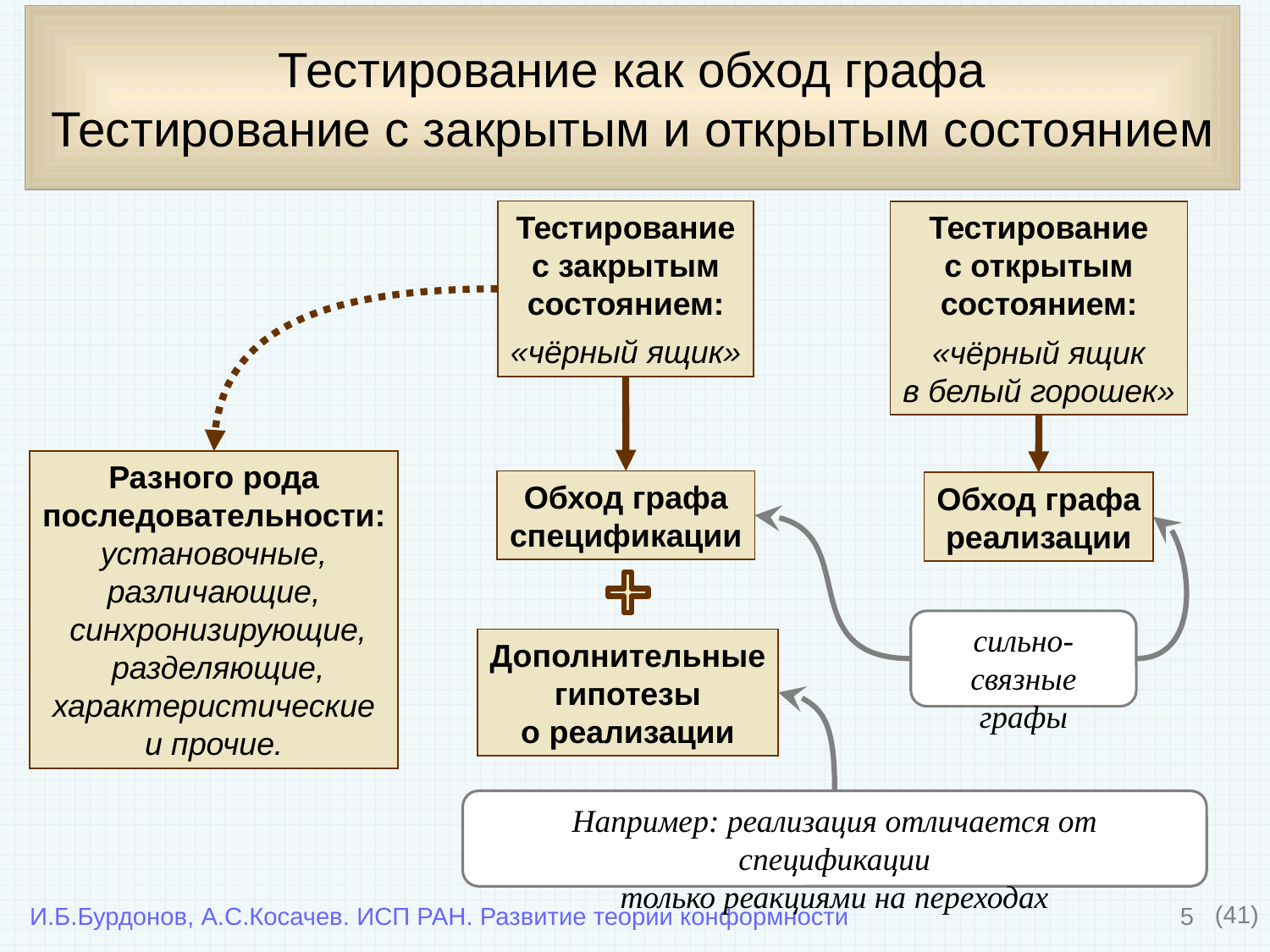

# Тестирование как обход графа Тестирование с закрытым и открытым состоянием
Тестирование
с закрытым
состоянием:
«чёрный ящик»
Тестирование
с открытым
состоянием:
«чёрный ящик
в белый горошек»
Разного рода
последовательности:
установочные,
различающие,
 синхронизирующие,
 разделяющие,
характеристические
и прочие.
Обход графа
спецификации
Обход графа
реализации

сильно-связные
графы
Дополнительные
гипотезы
о реализации
Например: реализация отличается от спецификации
только реакциями на переходах
5
(41)
И.Б.Бурдонов, А.С.Косачев. ИСП РАН. Развитие теории конформности